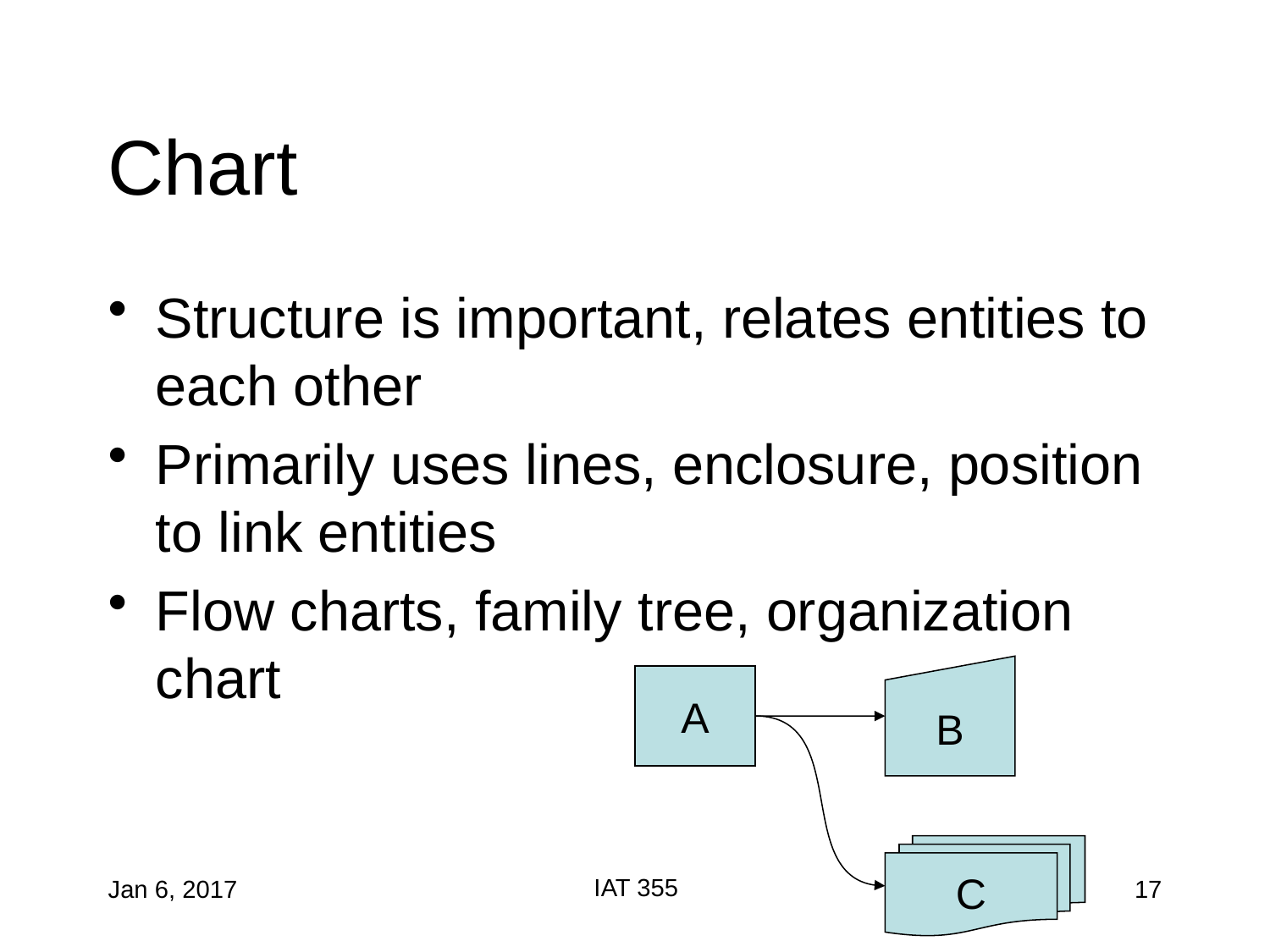

# Chart
Structure is important, relates entities to each other
Primarily uses lines, enclosure, position to link entities
Flow charts, family tree, organization chart

B
A
C
IAT 355
Jan 6, 2017
17